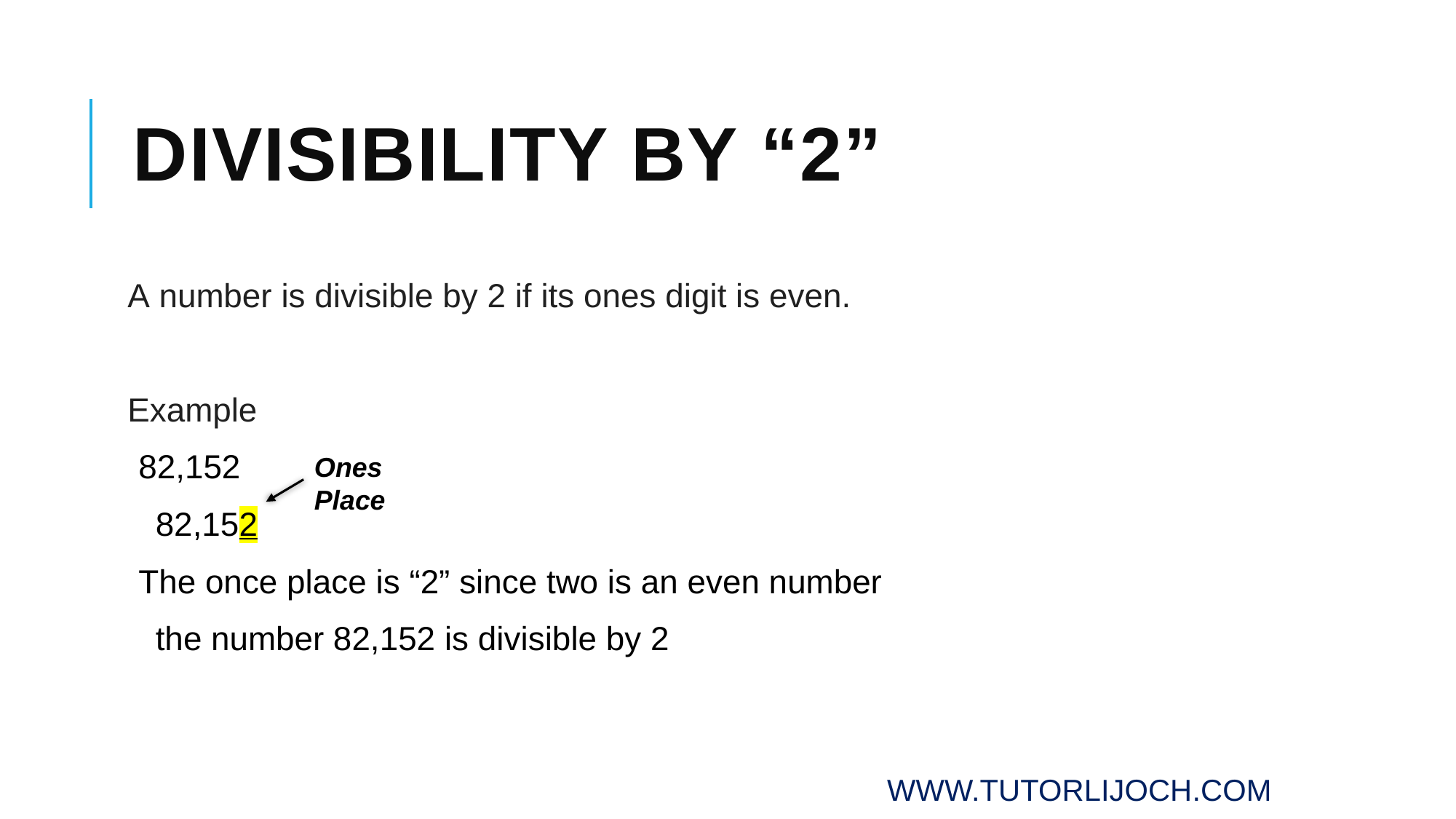

# Divisibility By “2”
A number is divisible by 2 if its ones digit is even.

Example
82,152
   82,152
The once place is “2” since two is an even number
   the number 82,152 is divisible by 2
Ones Place
www.tutorlijoch.com